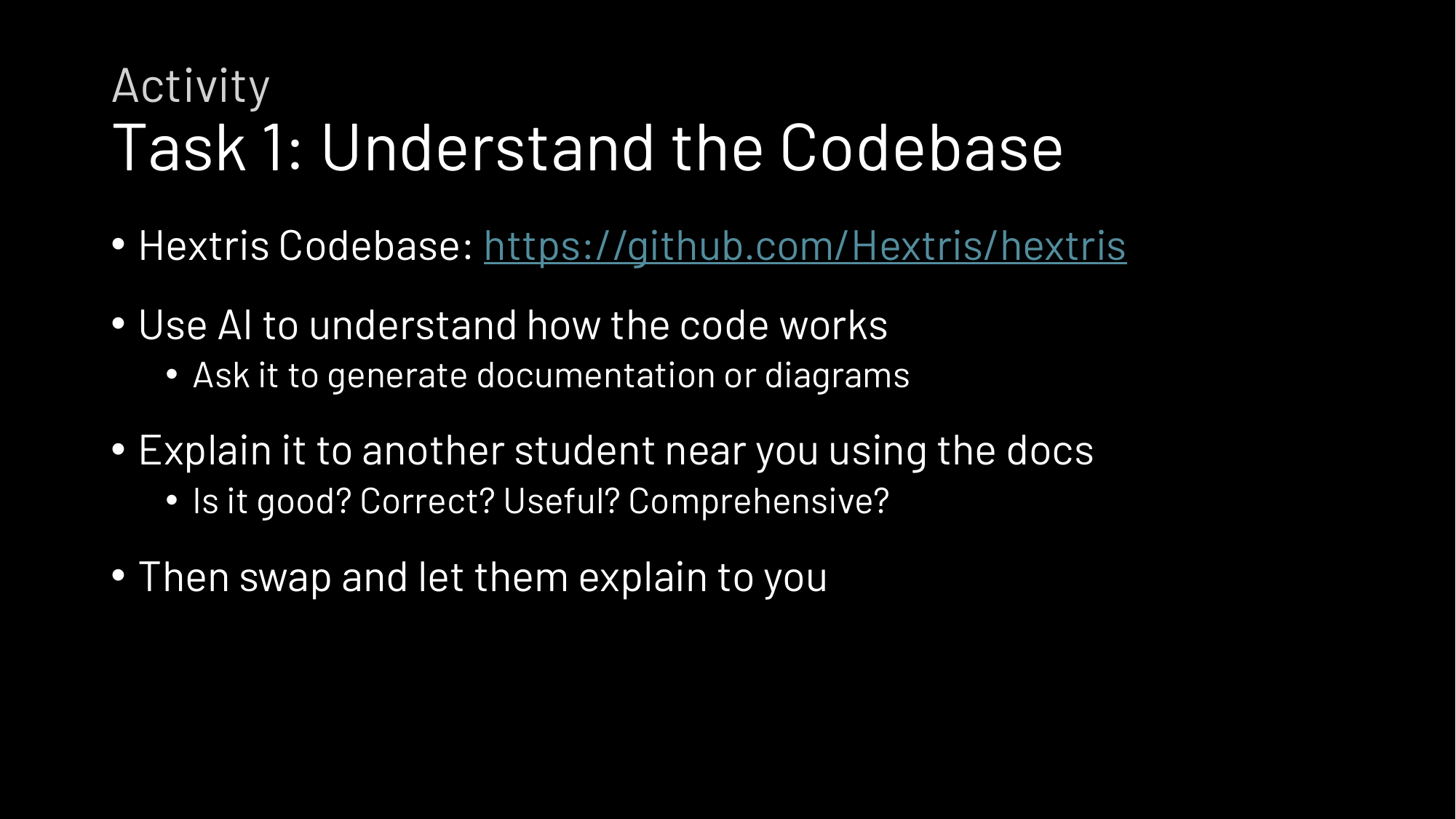

# Activity Task 1: Understand the Codebase
Hextris Codebase: https://github.com/Hextris/hextris
Use AI to understand how the code works
Ask it to generate documentation or diagrams
Explain it to another student near you using the docs
Is it good? Correct? Useful? Comprehensive?
Then swap and let them explain to you